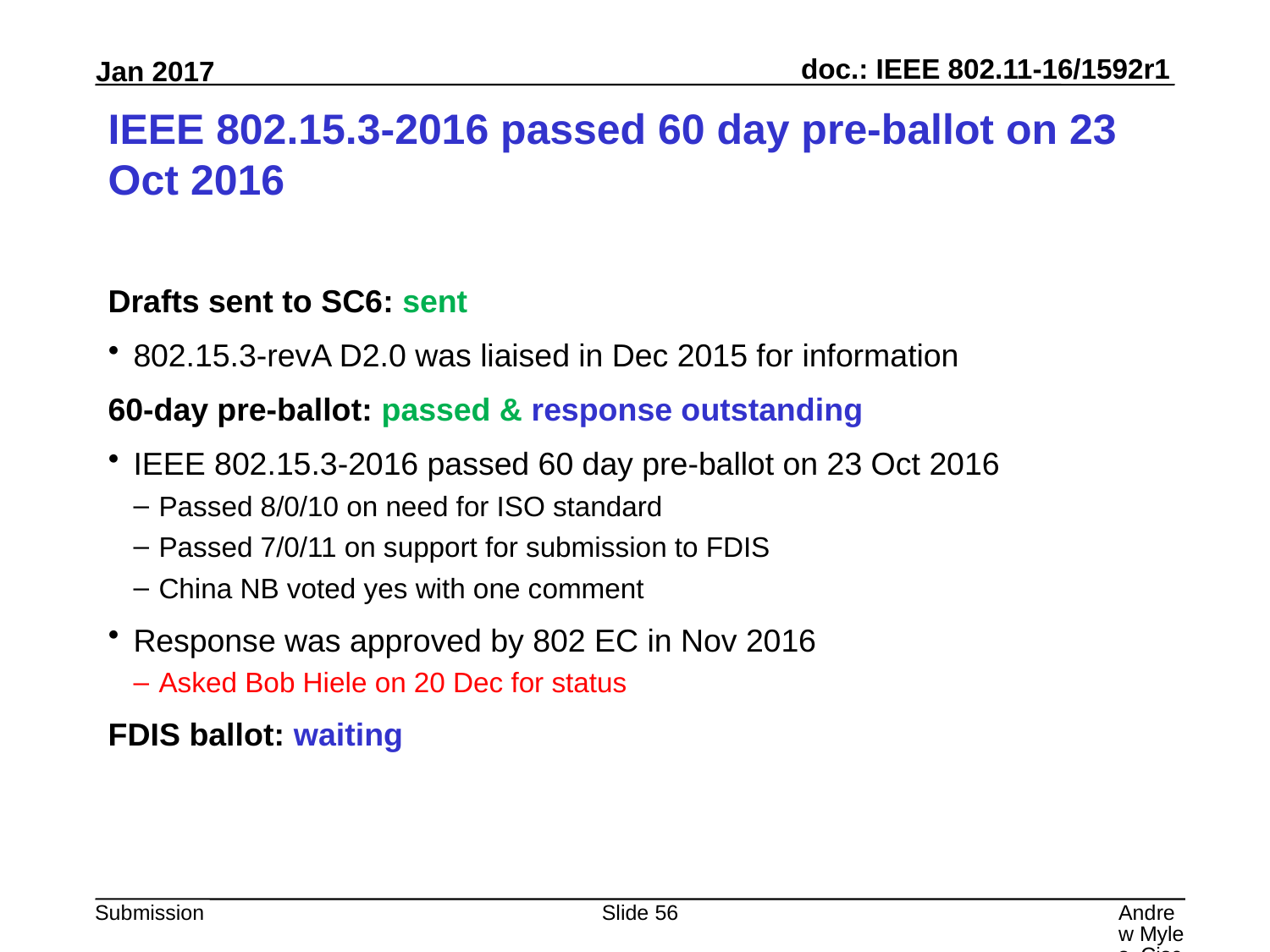

# IEEE 802.15.3-2016 passed 60 day pre-ballot on 23 Oct 2016
Drafts sent to SC6: sent
802.15.3-revA D2.0 was liaised in Dec 2015 for information
60-day pre-ballot: passed & response outstanding
IEEE 802.15.3-2016 passed 60 day pre-ballot on 23 Oct 2016
Passed 8/0/10 on need for ISO standard
Passed 7/0/11 on support for submission to FDIS
China NB voted yes with one comment
Response was approved by 802 EC in Nov 2016
Asked Bob Hiele on 20 Dec for status
FDIS ballot: waiting
Slide 56
Andrew Myles, Cisco